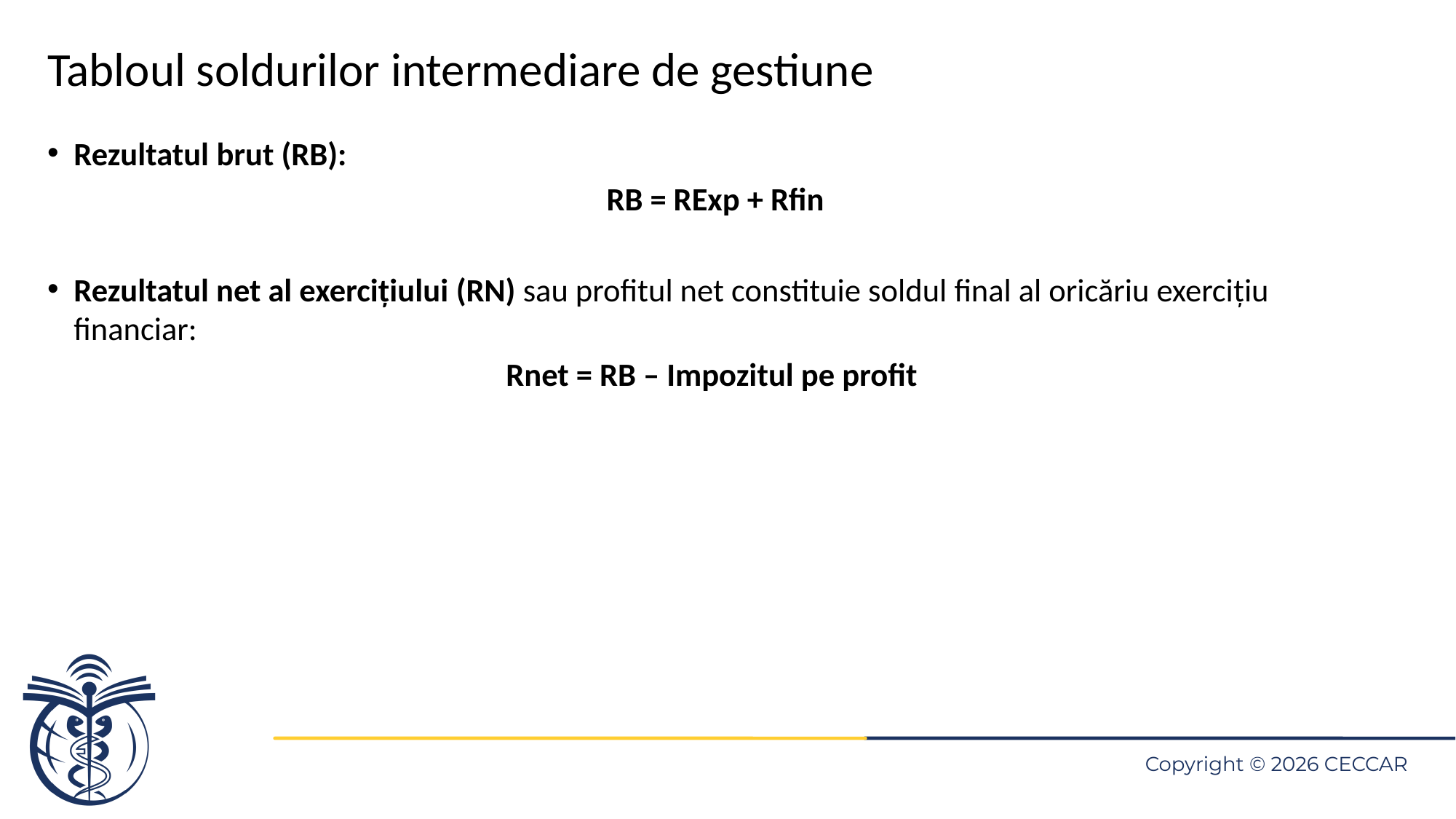

# Tabloul soldurilor intermediare de gestiune
Rezultatul brut (RB):
RB = RExp + Rfin

Rezultatul net al exercițiului (RN) sau profitul net constituie soldul final al oricăriu exercițiu financiar:
Rnet = RB – Impozitul pe profit